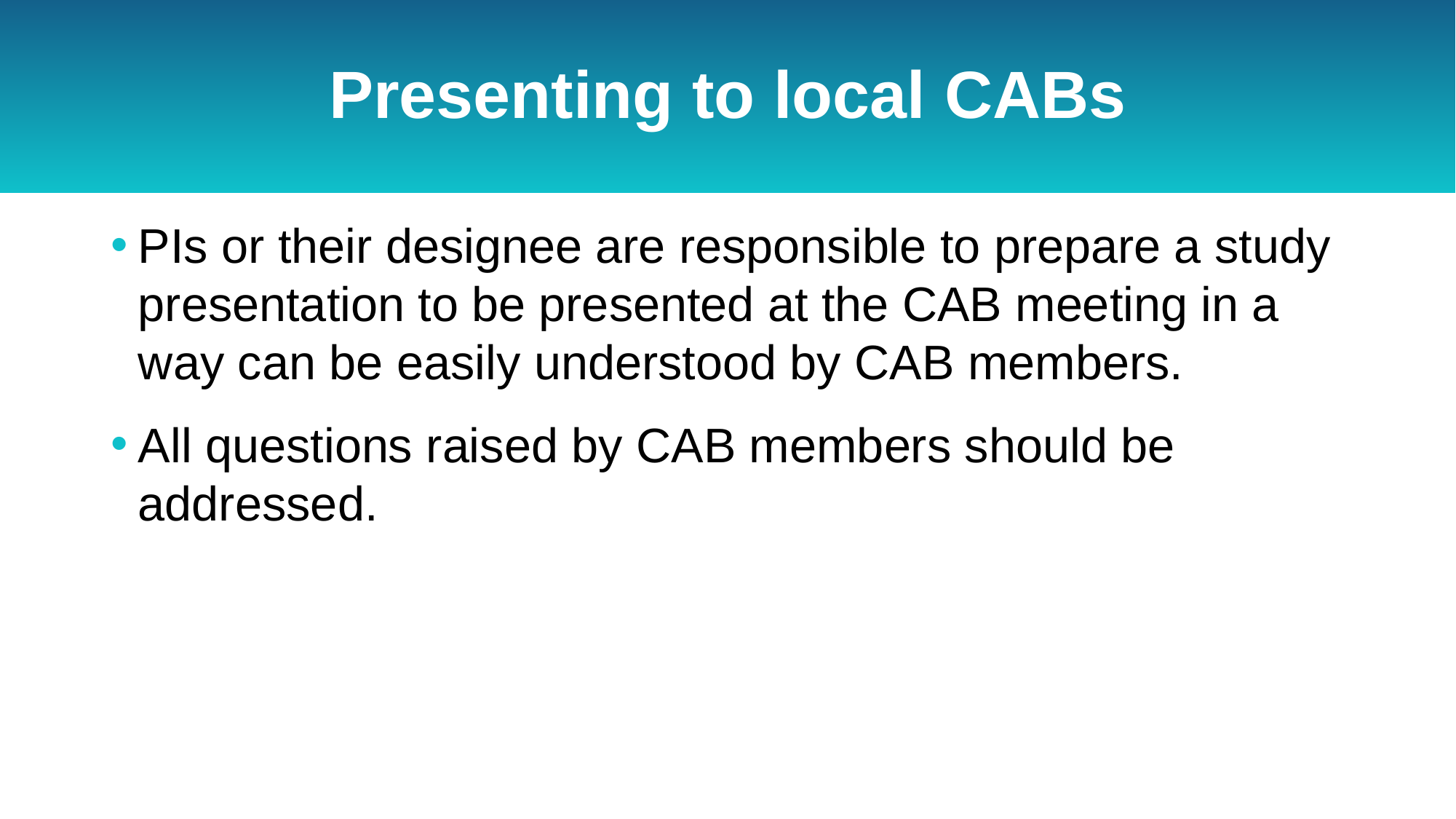

# Presenting to local CABs
PIs or their designee are responsible to prepare a study presentation to be presented at the CAB meeting in a way can be easily understood by CAB members.
All questions raised by CAB members should be addressed.